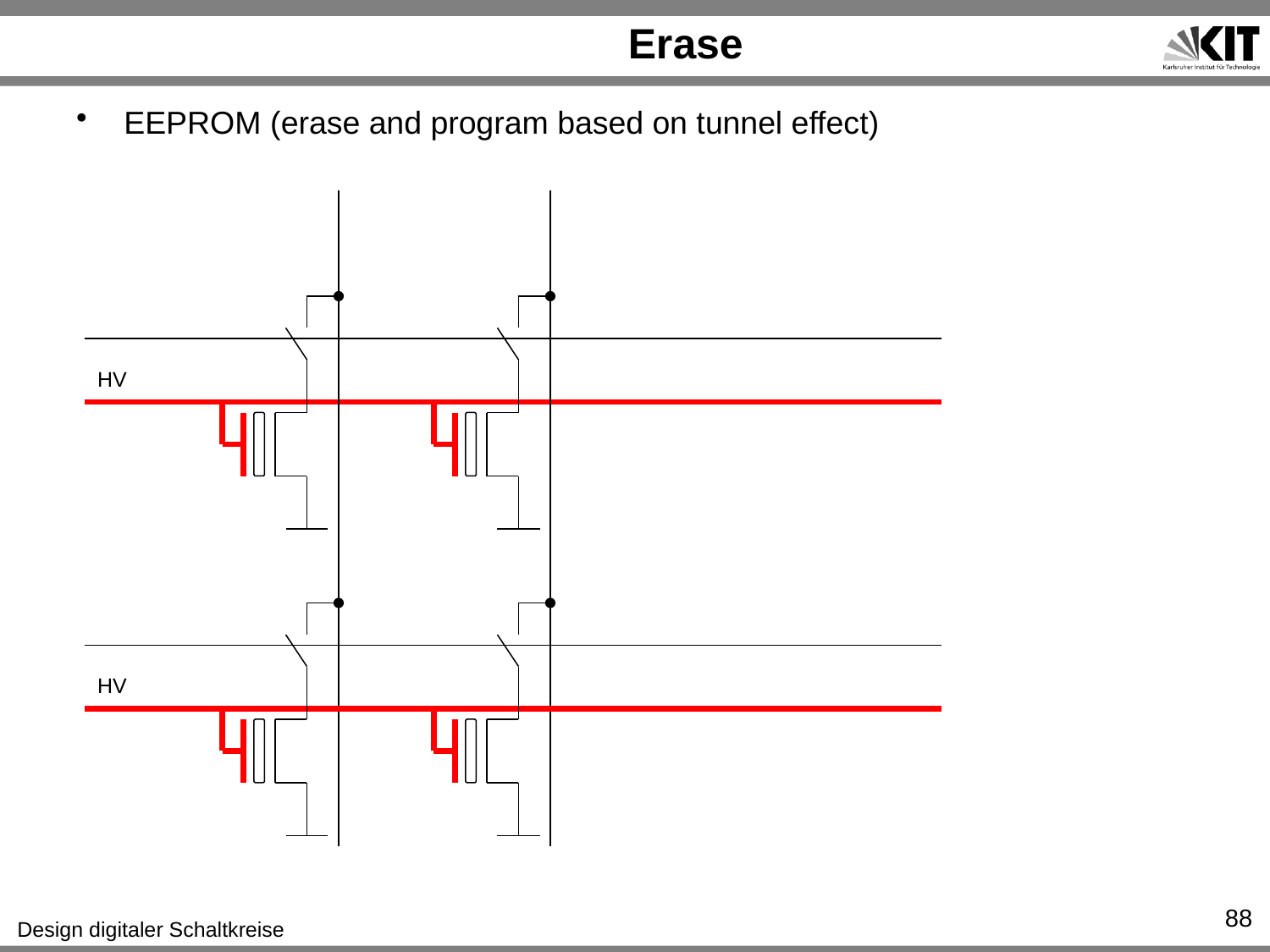

# Erase
EEPROM (erase and program based on tunnel effect)

HV

HV
88